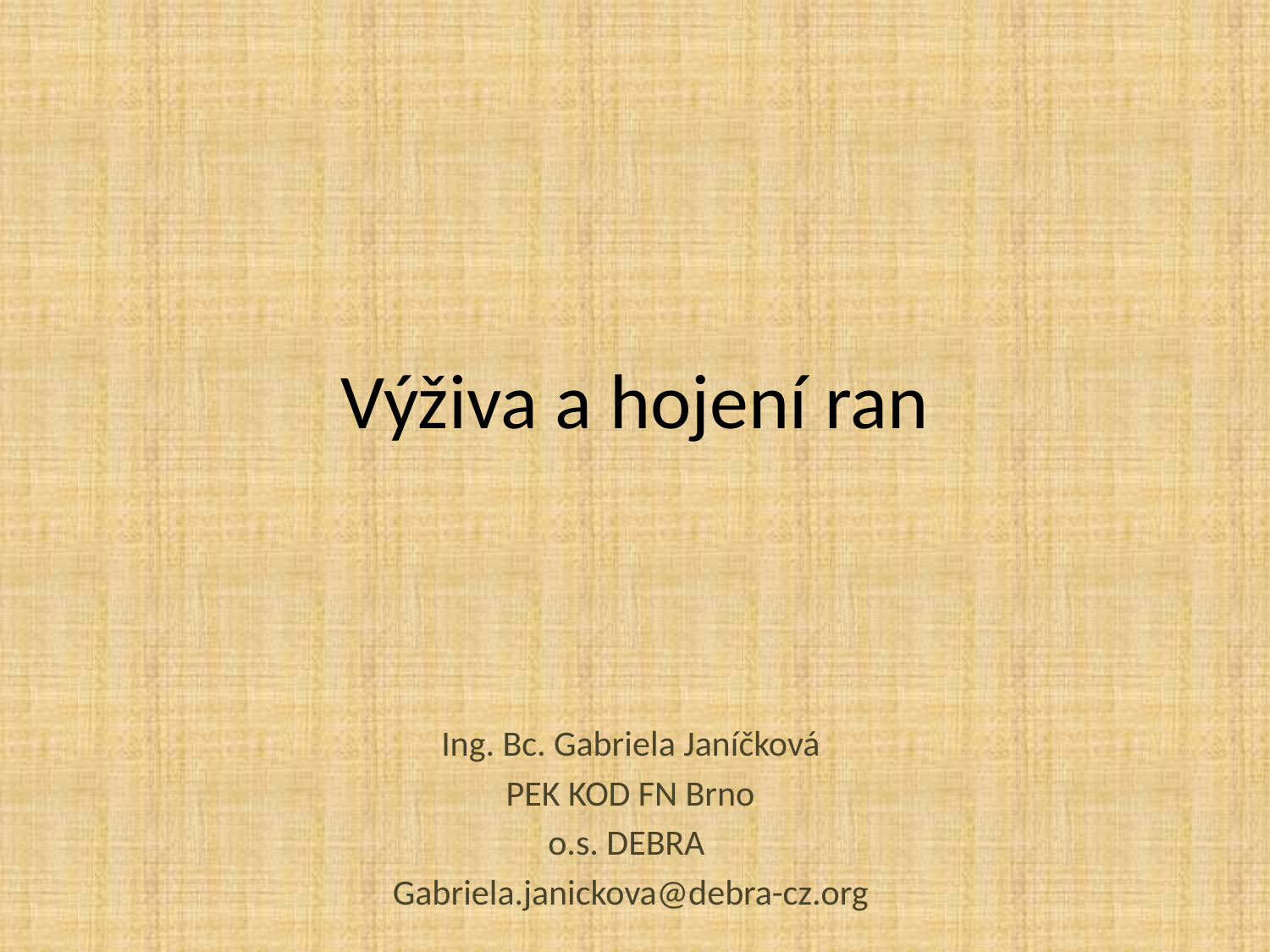

# Výživa a hojení ran
Ing. Bc. Gabriela Janíčková
PEK KOD FN Brno
o.s. DEBRA
Gabriela.janickova@debra-cz.org